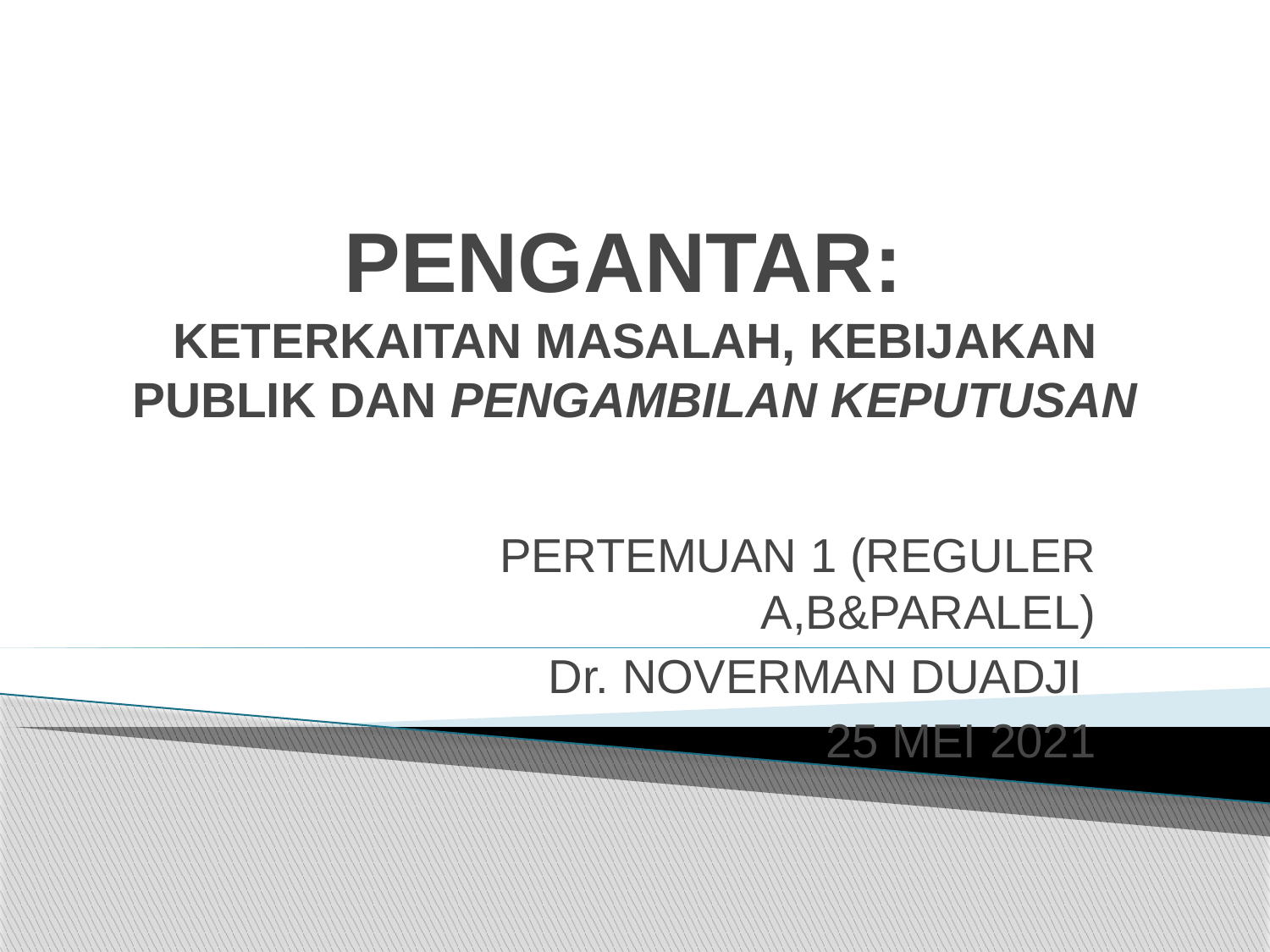

# PENGANTAR: KETERKAITAN MASALAH, KEBIJAKAN PUBLIK DAN PENGAMBILAN KEPUTUSAN
PERTEMUAN 1 (REGULER A,B&PARALEL)
Dr. NOVERMAN DUADJI
25 MEI 2021